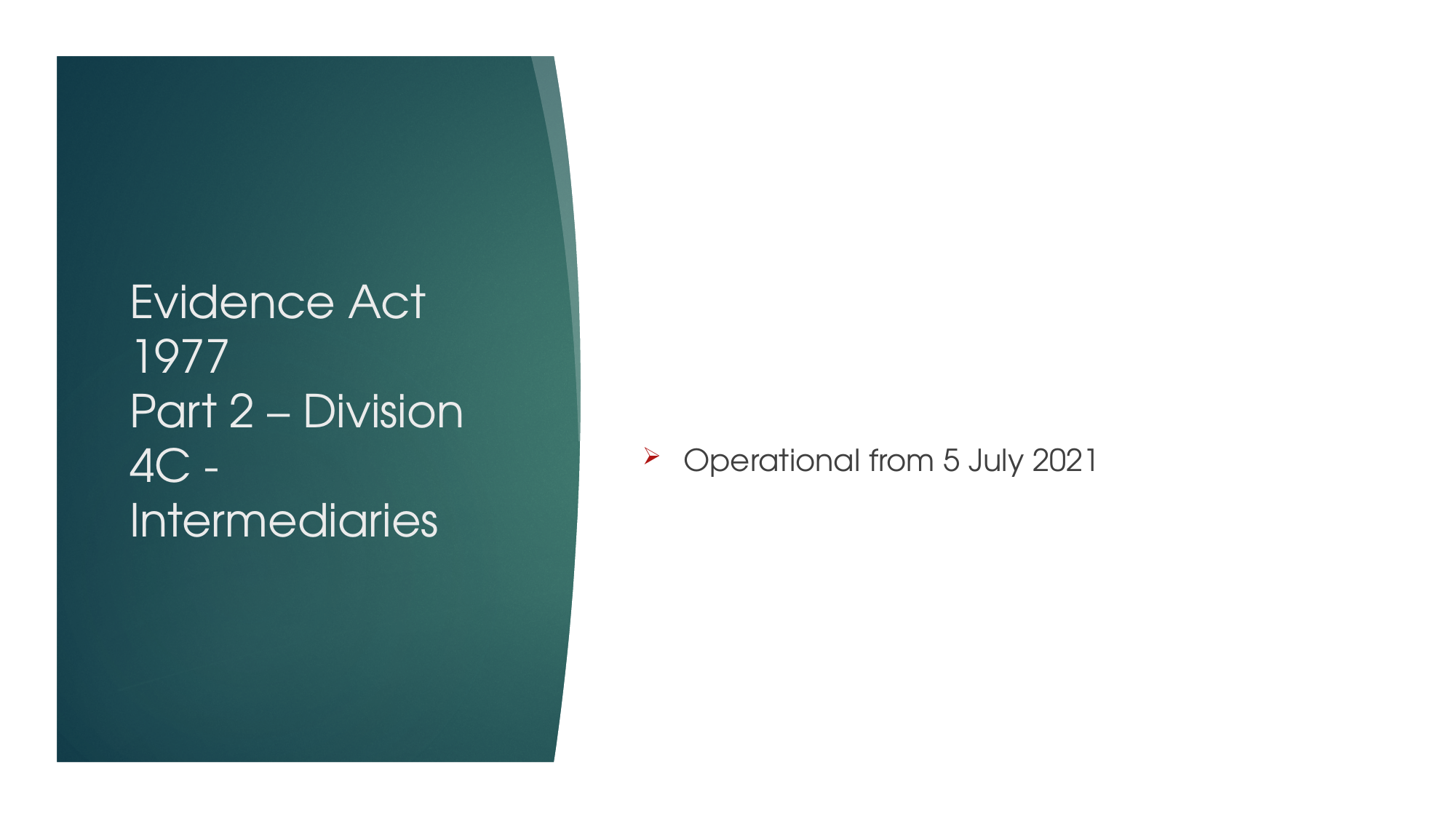

Operational from 5 July 2021
# Evidence Act 1977 Part 2 – Division 4C - Intermediaries